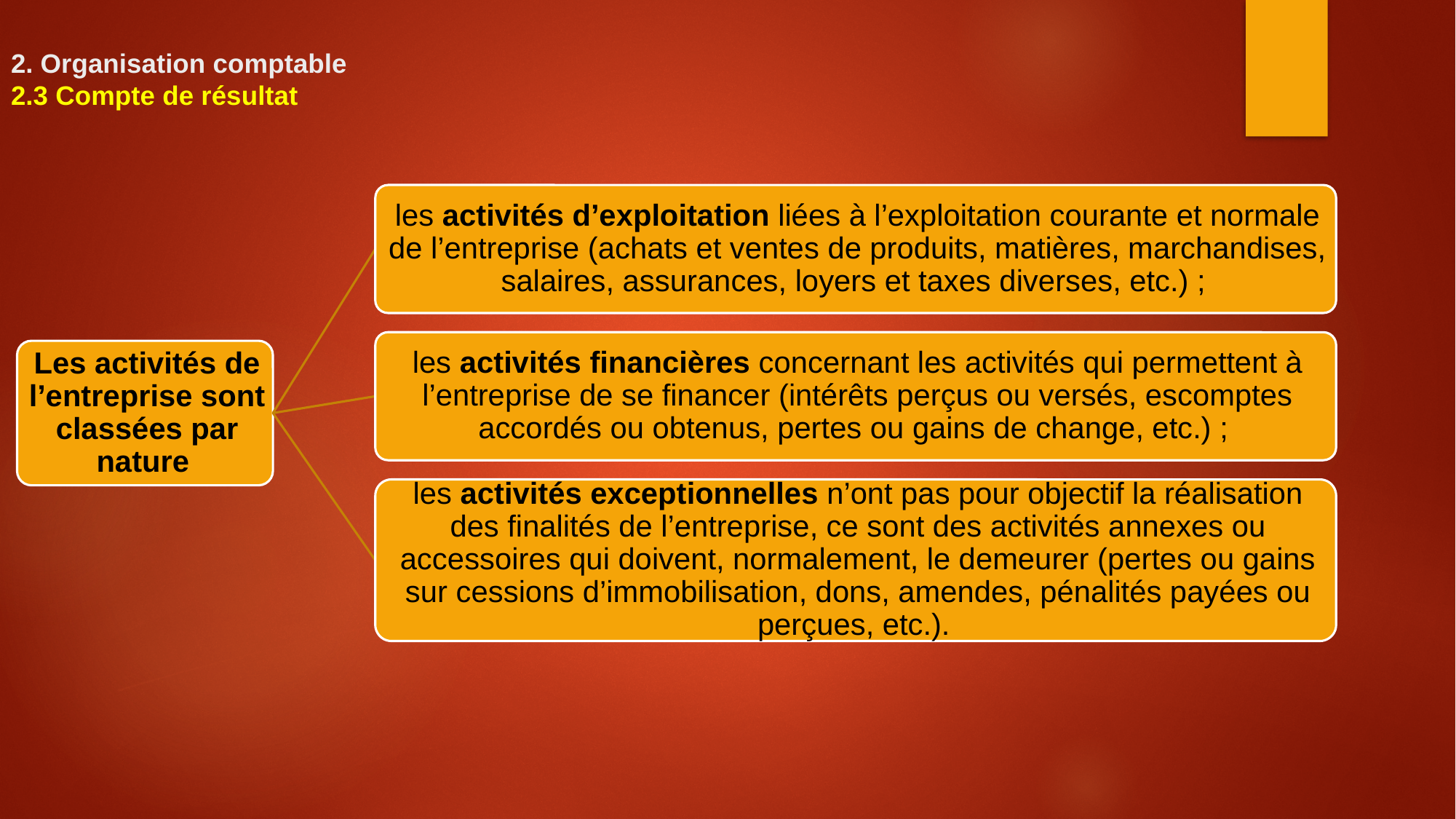

# 2. Organisation comptable 2.3 Compte de résultat
Les activités de l’entreprise sont classées par nature

les activités d’exploitation liées à l’exploitation courante et normale de l’entreprise (achats et ventes de produits, matières, marchandises, salaires, assurances, loyers et taxes diverses, etc.) ;

les activités financières concernant les activités qui permettent à l’entreprise de se financer (intérêts perçus ou versés, escomptes accordés ou obtenus, pertes ou gains de change, etc.) ;

les activités exceptionnelles n’ont pas pour objectif la réalisation des finalités de l’entreprise, ce sont des activités annexes ou accessoires qui doivent, normalement, le demeurer (pertes ou gains sur cessions d’immobilisation, dons, amendes, pénalités payées ou perçues, etc.).